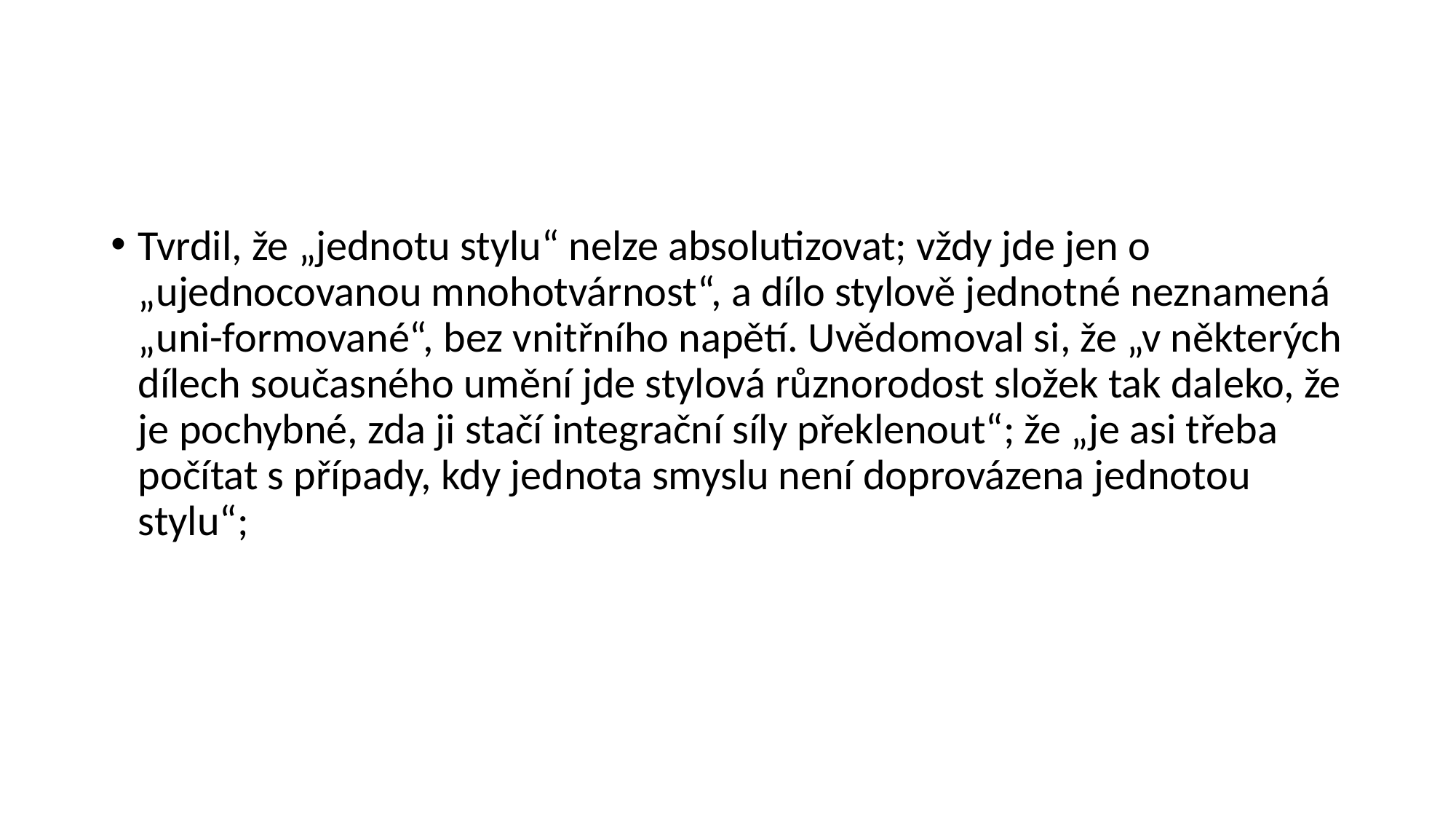

#
Tvrdil, že „jednotu stylu“ nelze absolutizovat; vždy jde jen o „ujednocovanou mnohotvárnost“, a dílo stylově jednotné neznamená „uni-formované“, bez vnitřního napětí. Uvědomoval si, že „v některých dílech současného umění jde stylová různorodost složek tak daleko, že je pochybné, zda ji stačí integrační síly překlenout“; že „je asi třeba počítat s případy, kdy jednota smyslu není doprovázena jednotou stylu“;